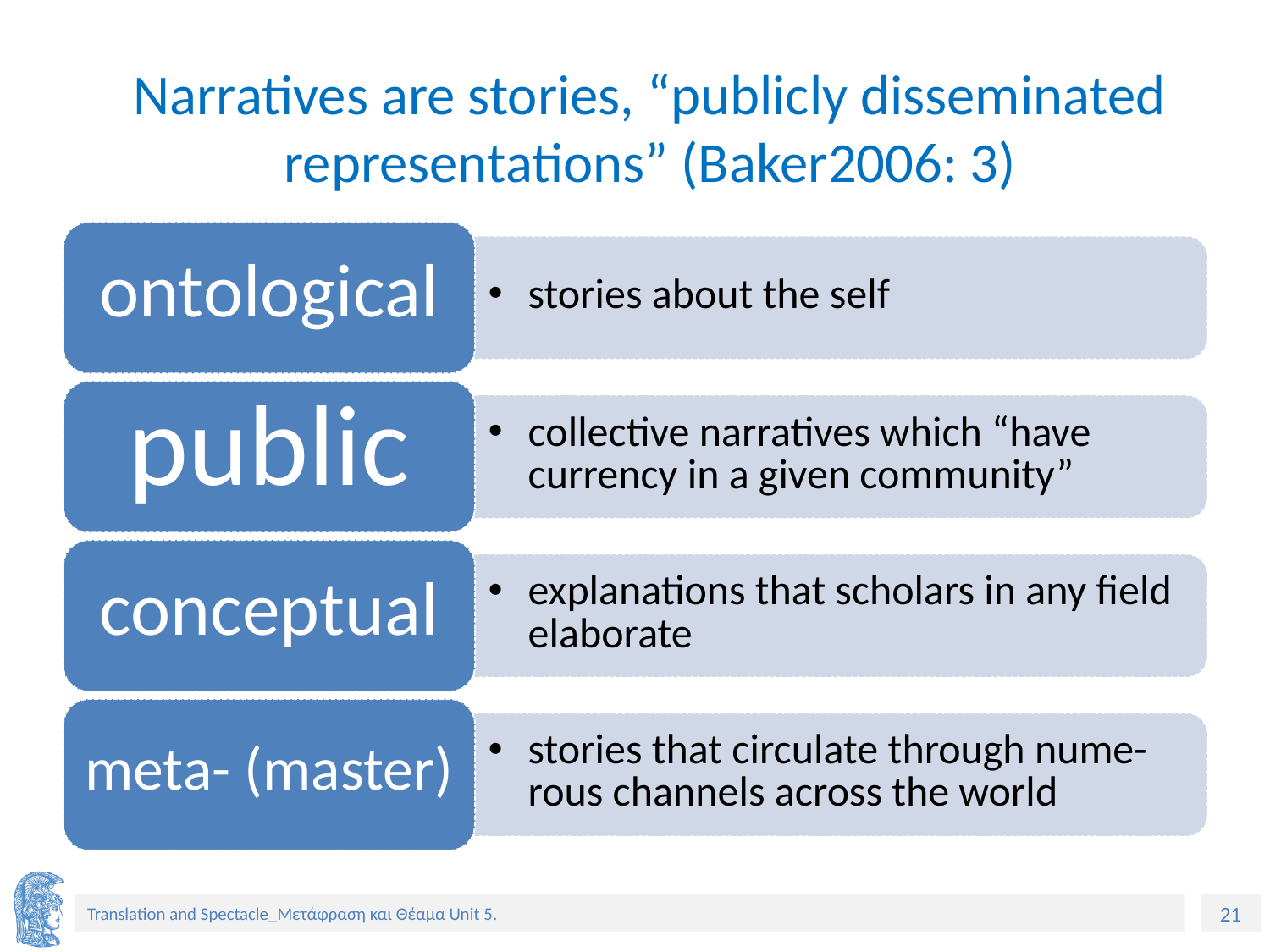

# Narratives are stories, “publicly disseminated representations” (Baker2006: 3)
ontological
stories about the self
public
collective narratives which “have currency in a given community”
conceptual
explanations that scholars in any field elaborate
meta- (master)